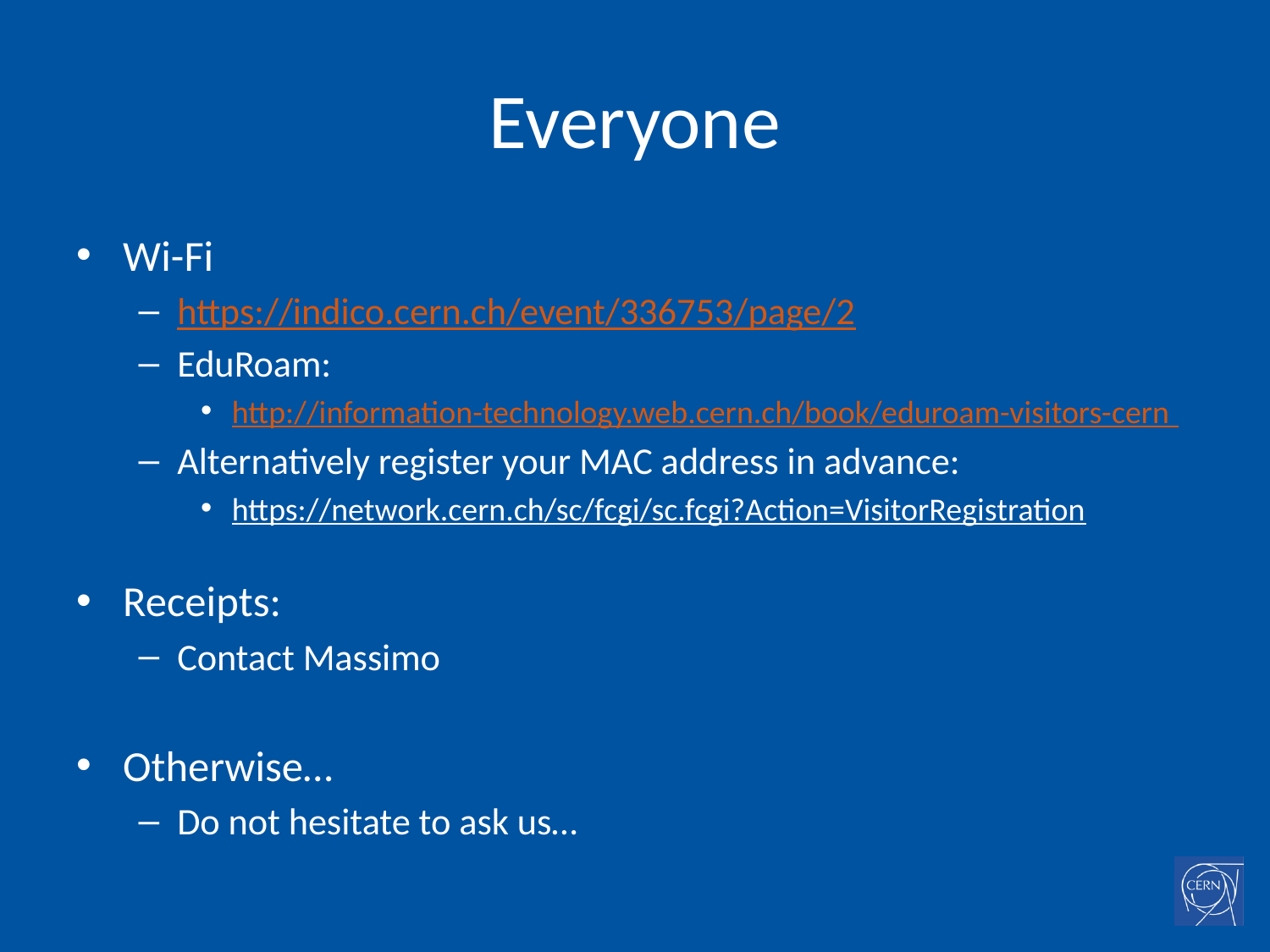

# Everyone
Wi-Fi
https://indico.cern.ch/event/336753/page/2
EduRoam:
http://information-technology.web.cern.ch/book/eduroam-visitors-cern
Alternatively register your MAC address in advance:
https://network.cern.ch/sc/fcgi/sc.fcgi?Action=VisitorRegistration
Receipts:
Contact Massimo

Otherwise…
Do not hesitate to ask us…